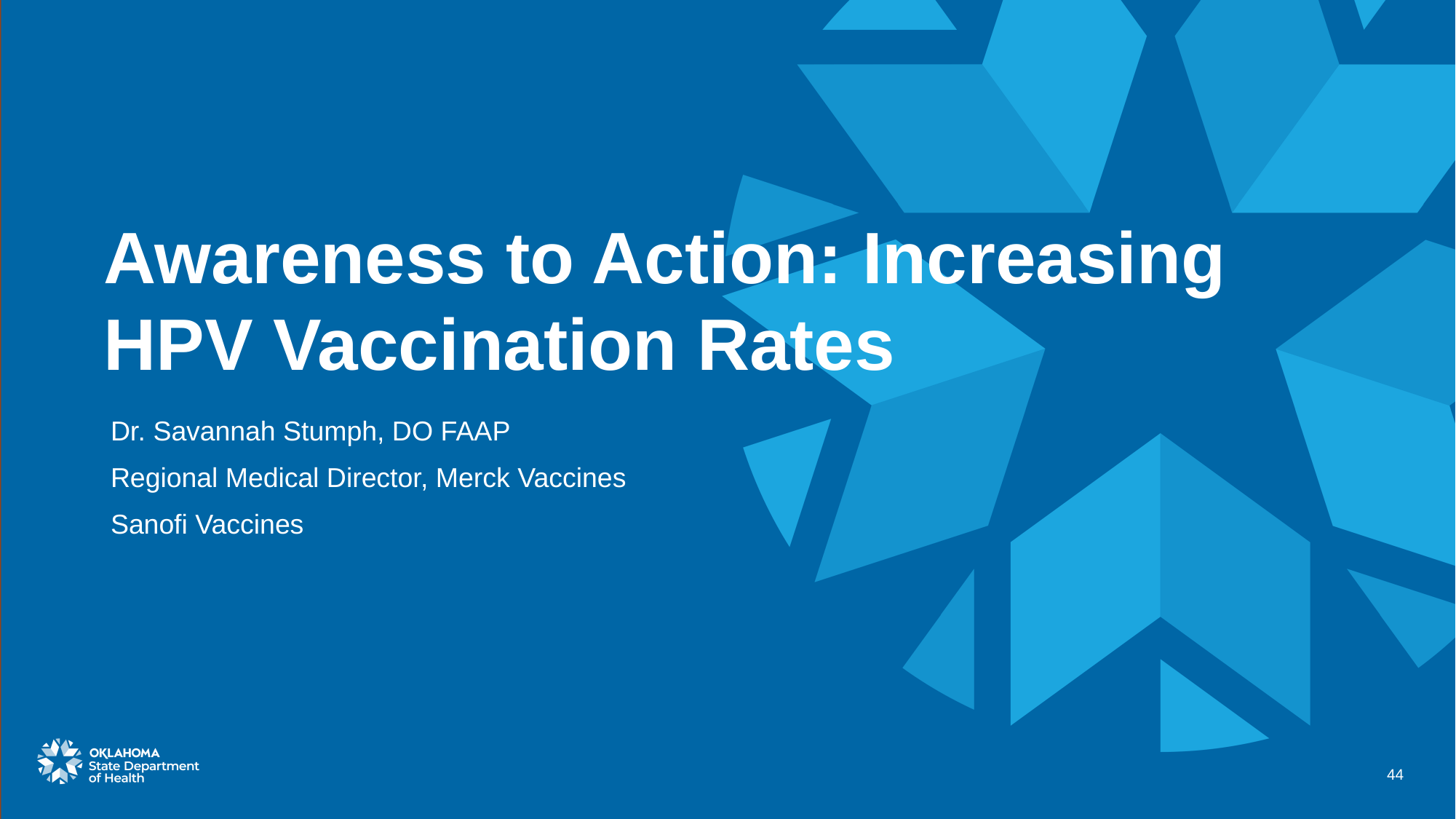

# Awareness to Action: Increasing HPV Vaccination Rates
 Dr. Savannah Stumph, DO FAAP
 Regional Medical Director, Merck Vaccines
 Sanofi Vaccines
44